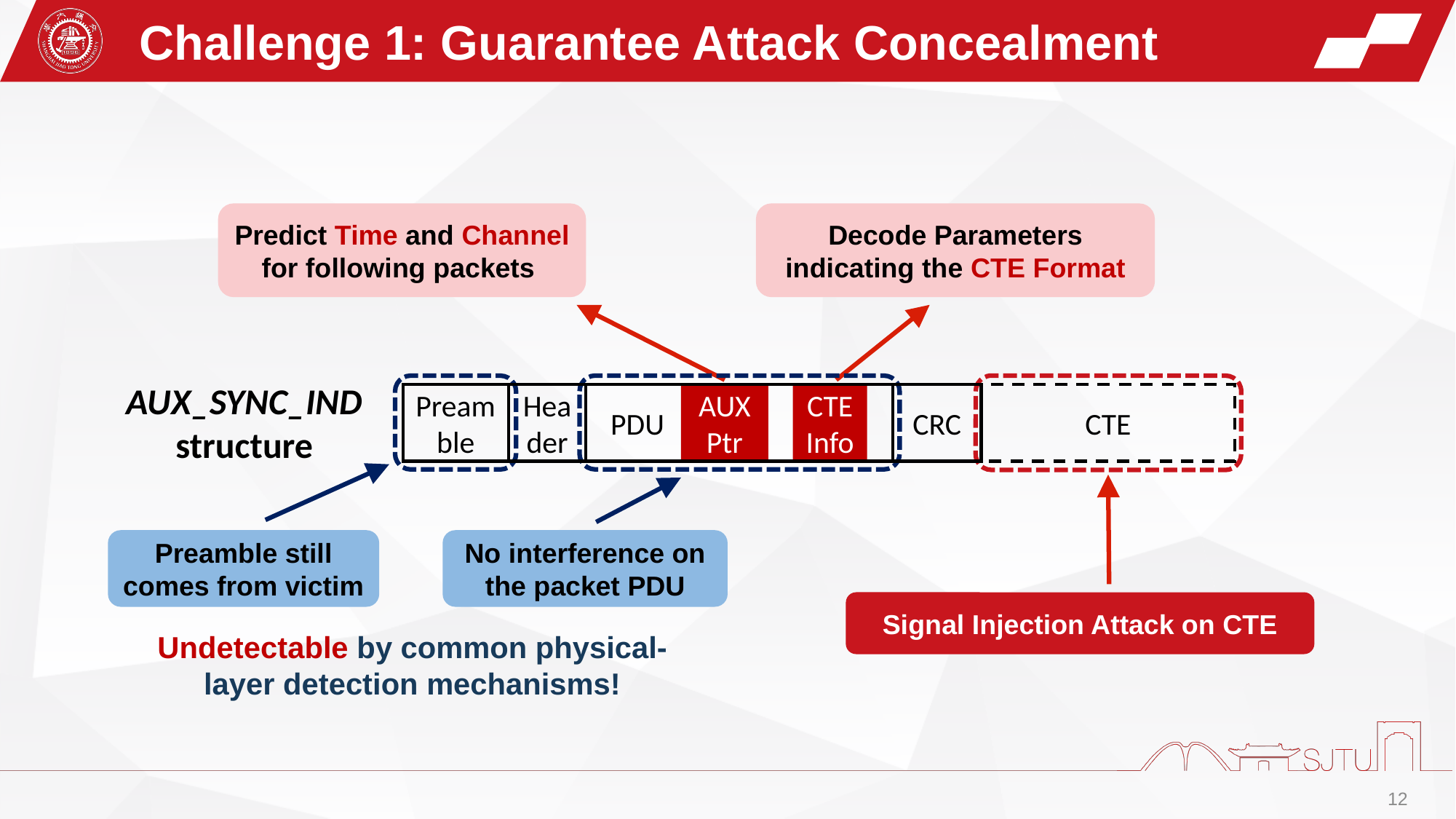

Challenge 1: Guarantee Attack Concealment
Predict Time and Channel for following packets
Decode Parameters indicating the CTE Format
AUX_SYNC_IND
structure
AUXPtr
  PDU
CTE Info
CTE
CRC
Header
Preamble

Preamble still comes from victim
Signal Injection Attack on CTE
No interference on the packet PDU
Undetectable by common physical-layer detection mechanisms!

12